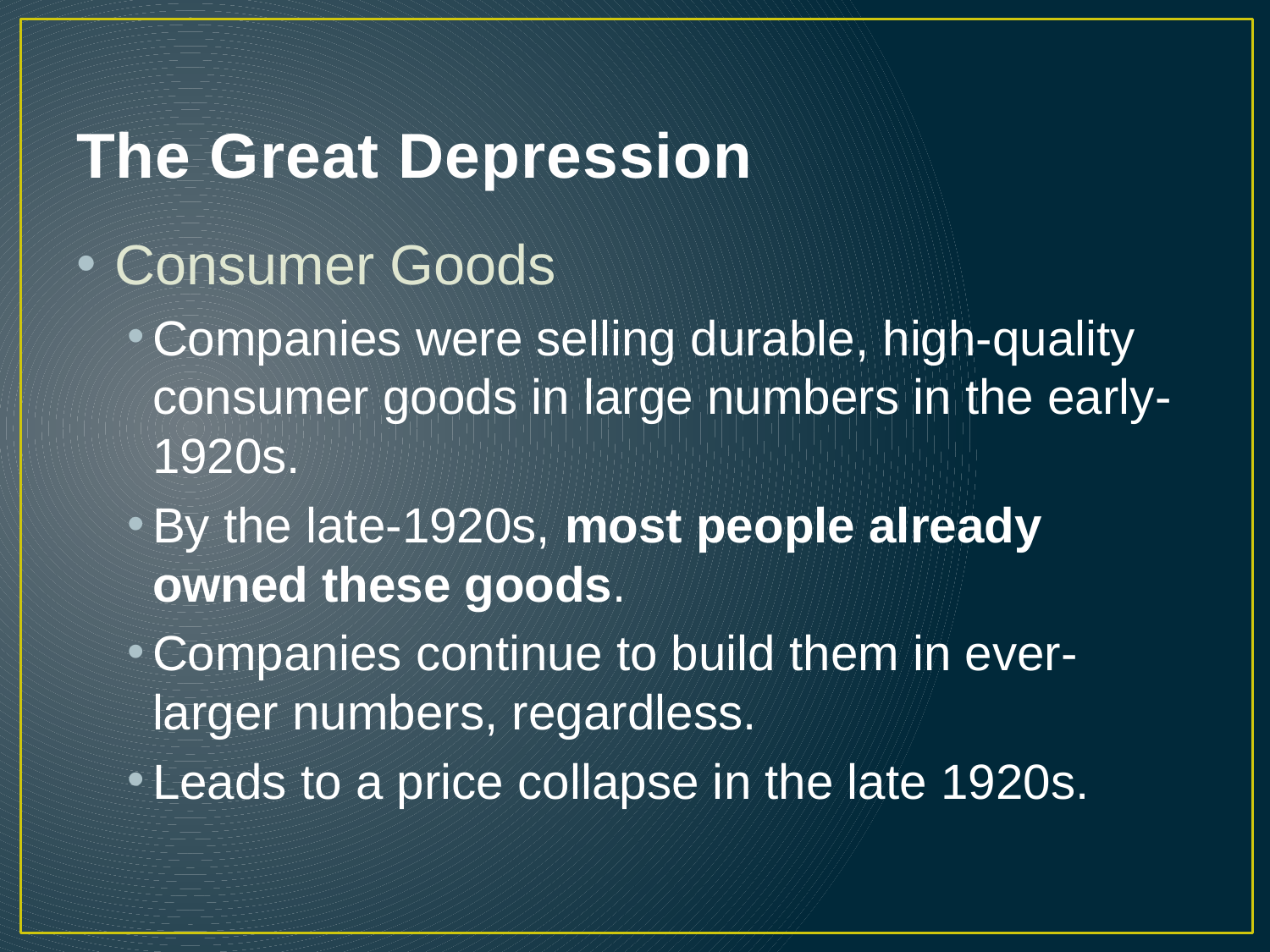

# The Great Depression
Consumer Goods
Companies were selling durable, high-quality consumer goods in large numbers in the early-1920s.
By the late-1920s, most people already owned these goods.
Companies continue to build them in ever-larger numbers, regardless.
Leads to a price collapse in the late 1920s.